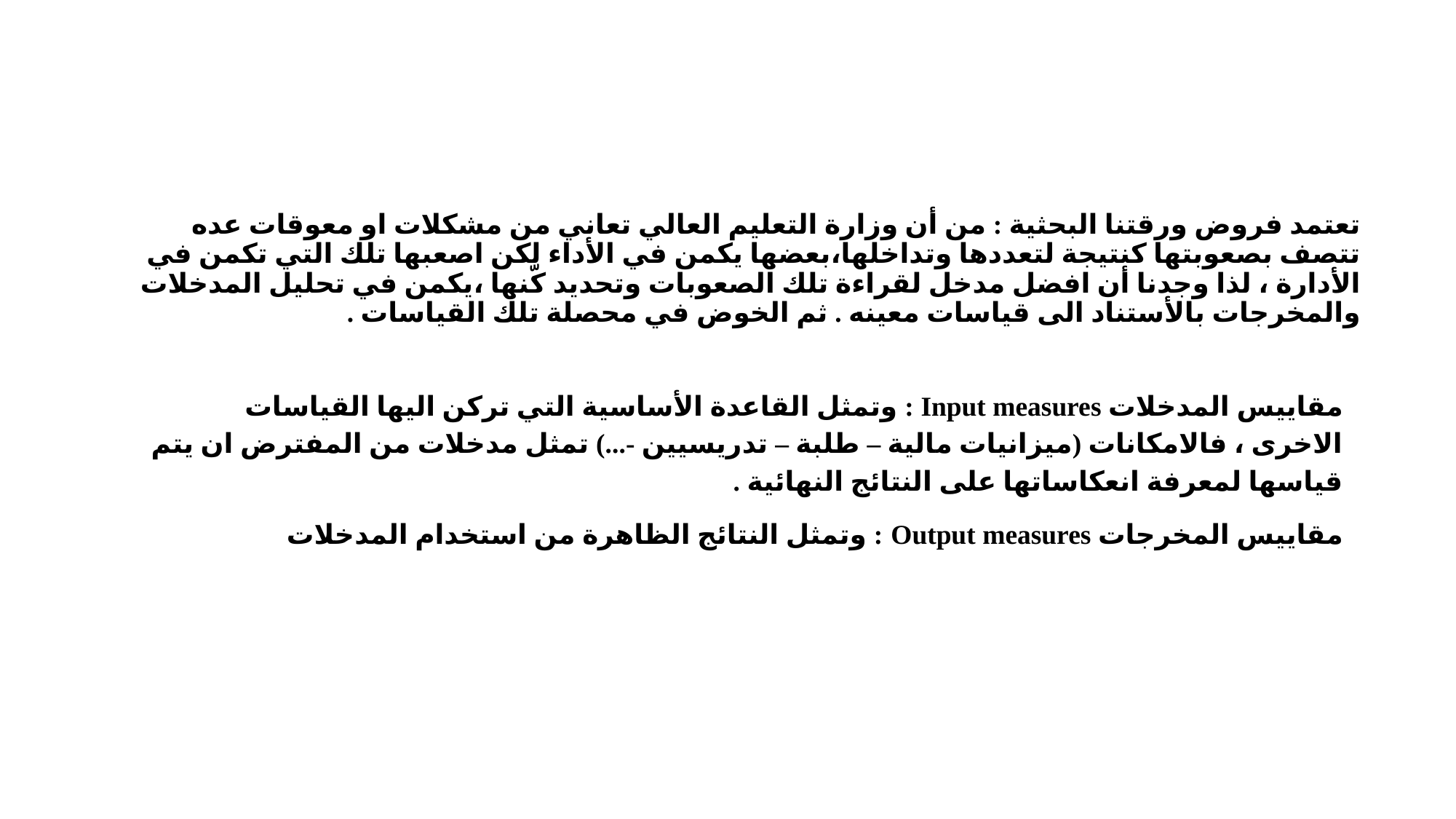

# تعتمد فروض ورقتنا البحثية : من أن وزارة التعليم العالي تعاني من مشكلات او معوقات عده تتصف بصعوبتها كنتيجة لتعددها وتداخلها،بعضها يكمن في الأداء لكن اصعبها تلك التي تكمن في الأدارة ، لذا وجدنا أن افضل مدخل لقراءة تلك الصعوبات وتحديد كّنها ،يكمن في تحليل المدخلات والمخرجات بالأستناد الى قياسات معينه . ثم الخوض في محصلة تلك القياسات .
مقاييس المدخلات Input measures : وتمثل القاعدة الأساسية التي تركن اليها القياسات الاخرى ، فالامكانات (ميزانيات مالية – طلبة – تدريسيين -...) تمثل مدخلات من المفترض ان يتم قياسها لمعرفة انعكاساتها على النتائج النهائية .
مقاييس المخرجات Output measures : وتمثل النتائج الظاهرة من استخدام المدخلات